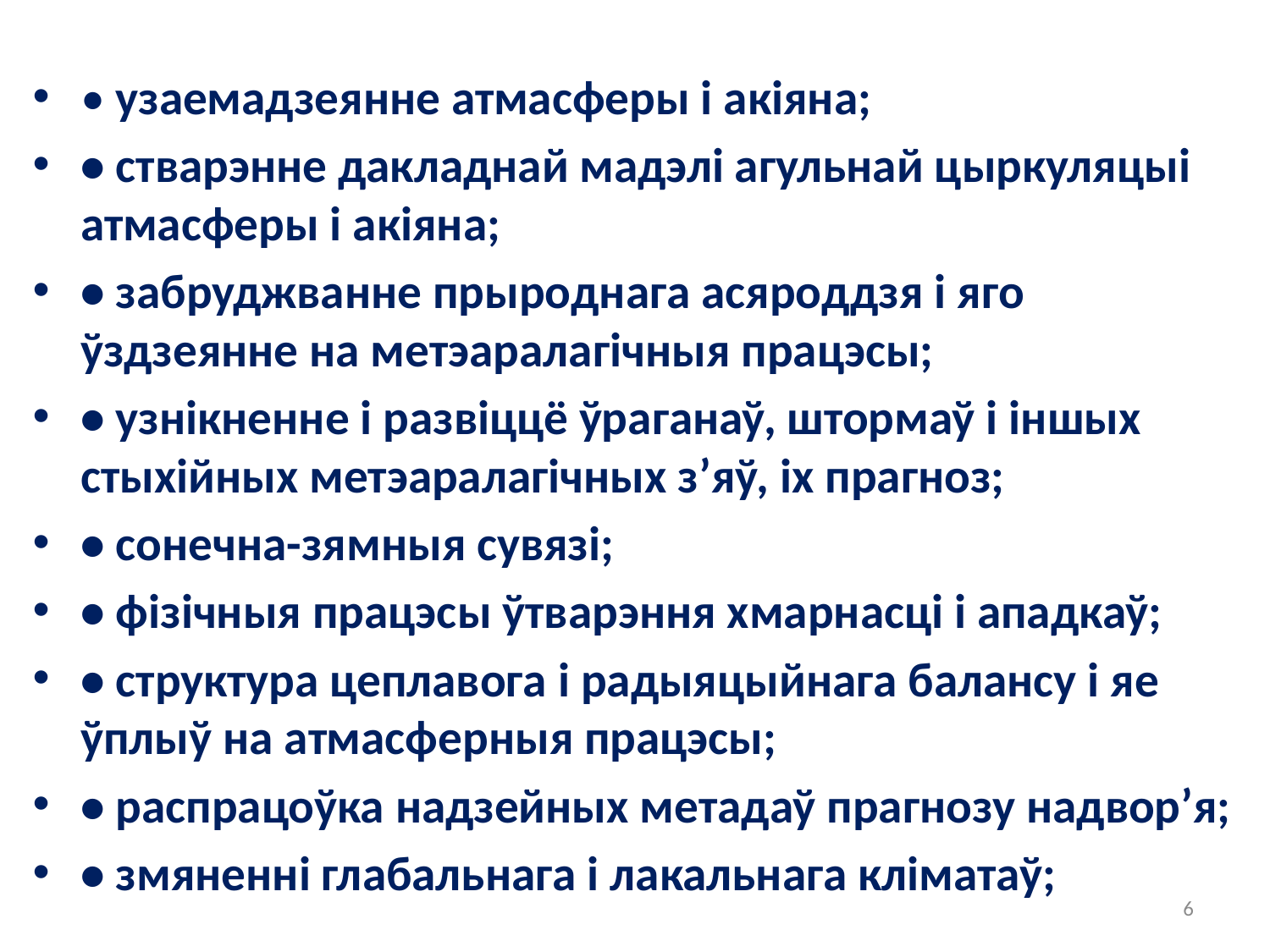

#
• узаемадзеянне атмасферы і акіяна;
• стварэнне дакладнай мадэлі агульнай цыркуляцыі атмасферы і акіяна;
• забруджванне прыроднага асяроддзя і яго ўздзеянне на метэаралагічныя працэсы;
• узнікненне і развіццё ўраганаў, штормаў і іншых стыхійных метэаралагічных з’яў, іх прагноз;
• сонечна-зямныя сувязі;
• фізічныя працэсы ўтварэння хмарнасці і ападкаў;
• структура цеплавога і радыяцыйнага балансу і яе ўплыў на атмасферныя працэсы;
• распрацоўка надзейных метадаў прагнозу надвор’я;
• змяненні глабальнага і лакальнага кліматаў;
6